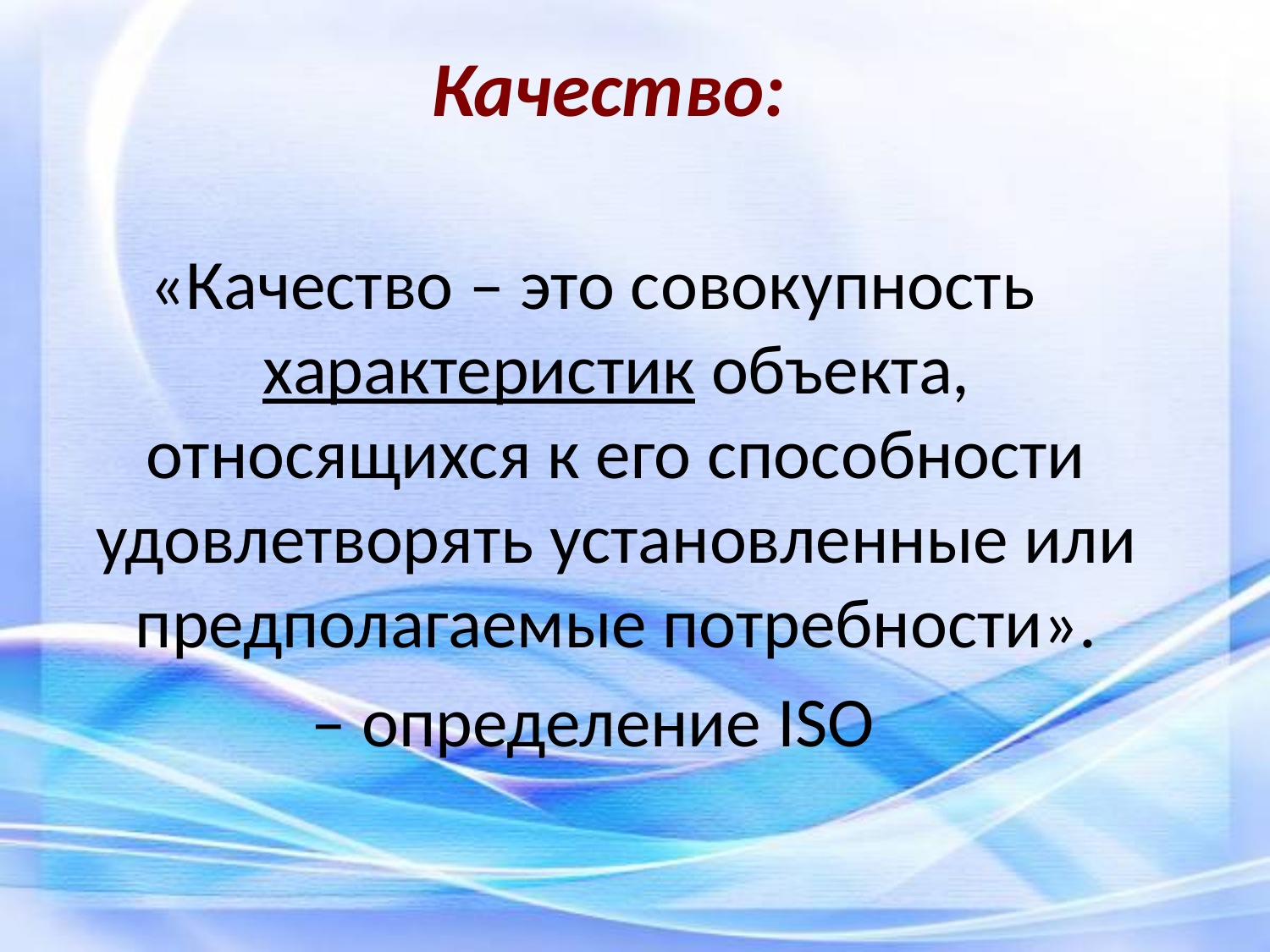

# Качество:
«Качество – это совокупность характеристик объекта, относящихся к его способности удовлетворять установленные или предполагаемые потребности».
– определение ISO